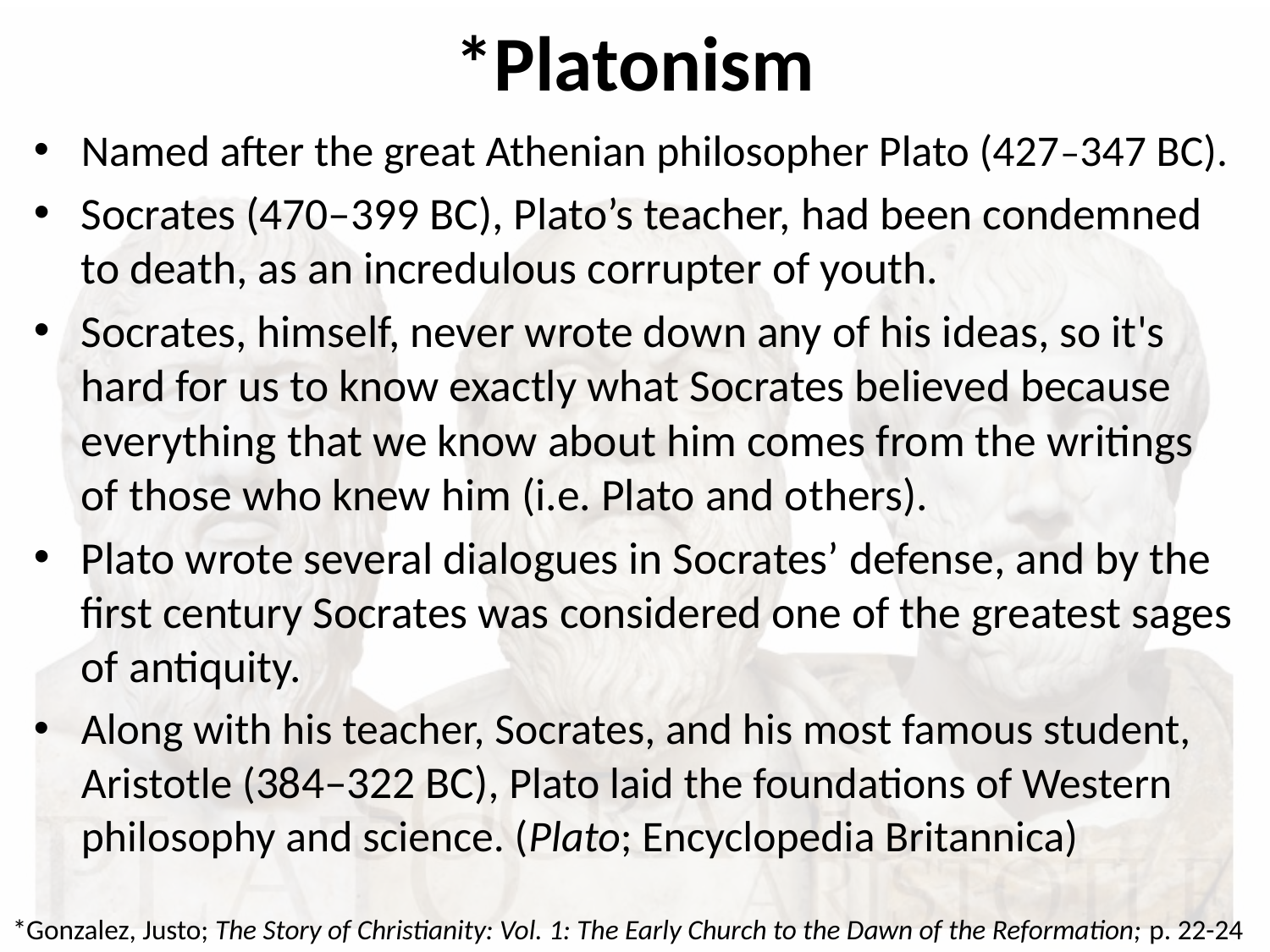

# *Platonism
Named after the great Athenian philosopher Plato (427–347 BC).
Socrates (470–399 BC), Plato’s teacher, had been condemned to death, as an incredulous corrupter of youth.
Socrates, himself, never wrote down any of his ideas, so it's hard for us to know exactly what Socrates believed because everything that we know about him comes from the writings of those who knew him (i.e. Plato and others).
Plato wrote several dialogues in Socrates’ defense, and by the first century Socrates was considered one of the greatest sages of antiquity.
Along with his teacher, Socrates, and his most famous student, Aristotle (384–322 BC), Plato laid the foundations of Western philosophy and science. (Plato; Encyclopedia Britannica)
*Gonzalez, Justo; The Story of Christianity: Vol. 1: The Early Church to the Dawn of the Reformation; p. 22-24